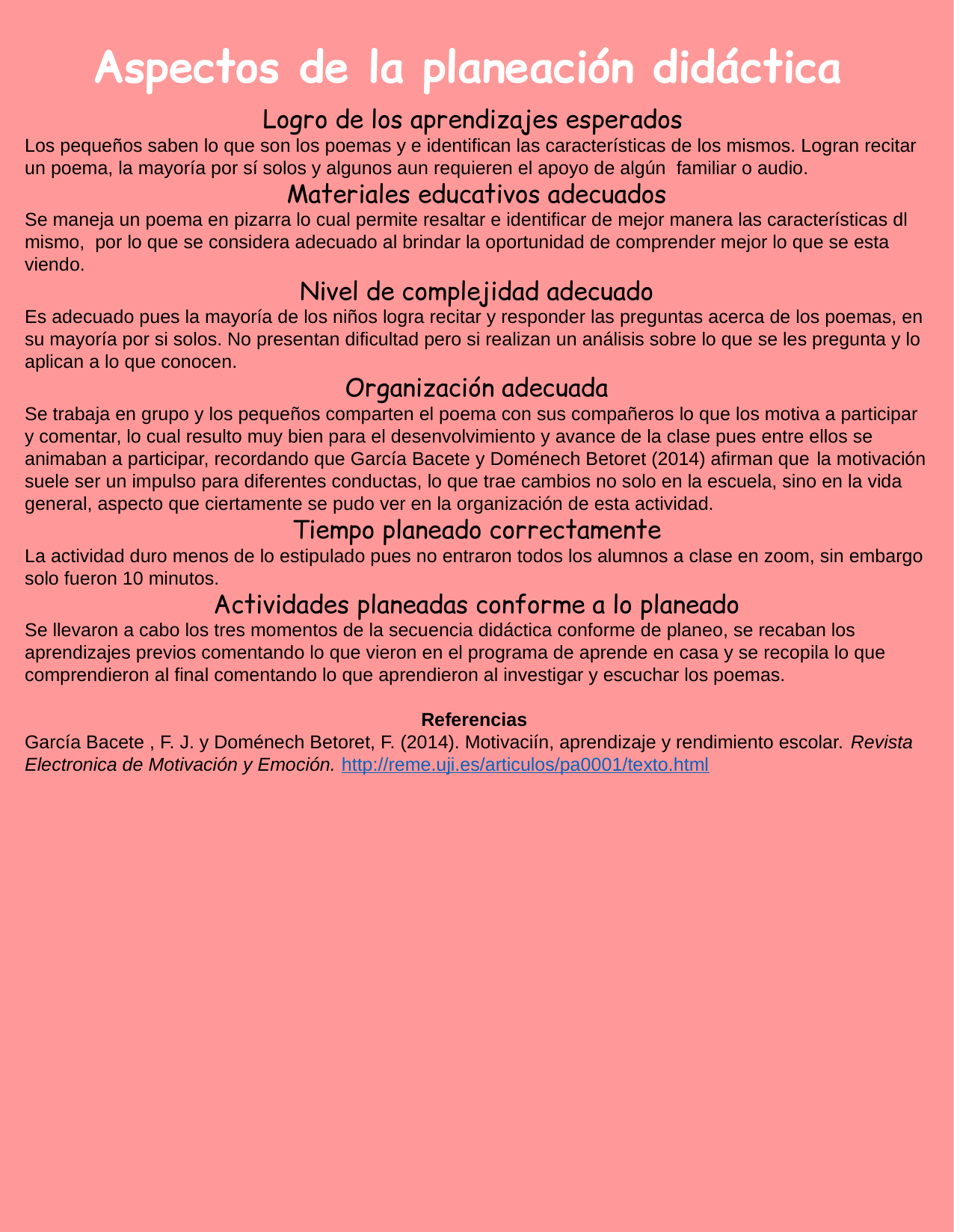

Aspectos de la planeación didáctica
Logro de los aprendizajes esperados
Los pequeños saben lo que son los poemas y e identifican las características de los mismos. Logran recitar un poema, la mayoría por sí solos y algunos aun requieren el apoyo de algún  familiar o audio.
Materiales educativos adecuados
Se maneja un poema en pizarra lo cual permite resaltar e identificar de mejor manera las características dl mismo,  por lo que se considera adecuado al brindar la oportunidad de comprender mejor lo que se esta viendo.
Nivel de complejidad adecuado
Es adecuado pues la mayoría de los niños logra recitar y responder las preguntas acerca de los poemas, en su mayoría por si solos. No presentan dificultad pero si realizan un análisis sobre lo que se les pregunta y lo aplican a lo que conocen.
Organización adecuada
Se trabaja en grupo y los pequeños comparten el poema con sus compañeros lo que los motiva a participar y comentar, lo cual resulto muy bien para el desenvolvimiento y avance de la clase pues entre ellos se animaban a participar, recordando que García Bacete y Doménech Betoret (2014) afirman que la motivación suele ser un impulso para diferentes conductas, lo que trae cambios no solo en la escuela, sino en la vida general, aspecto que ciertamente se pudo ver en la organización de esta actividad.
Tiempo planeado correctamente
La actividad duro menos de lo estipulado pues no entraron todos los alumnos a clase en zoom, sin embargo solo fueron 10 minutos.
Actividades planeadas conforme a lo planeado
Se llevaron a cabo los tres momentos de la secuencia didáctica conforme de planeo, se recaban los aprendizajes previos comentando lo que vieron en el programa de aprende en casa y se recopila lo que comprendieron al final comentando lo que aprendieron al investigar y escuchar los poemas.

Referencias
García Bacete , F. J. y Doménech Betoret, F. (2014). Motivaciín, aprendizaje y rendimiento escolar. Revista Electronica de Motivación y Emoción. http://reme.uji.es/articulos/pa0001/texto.html